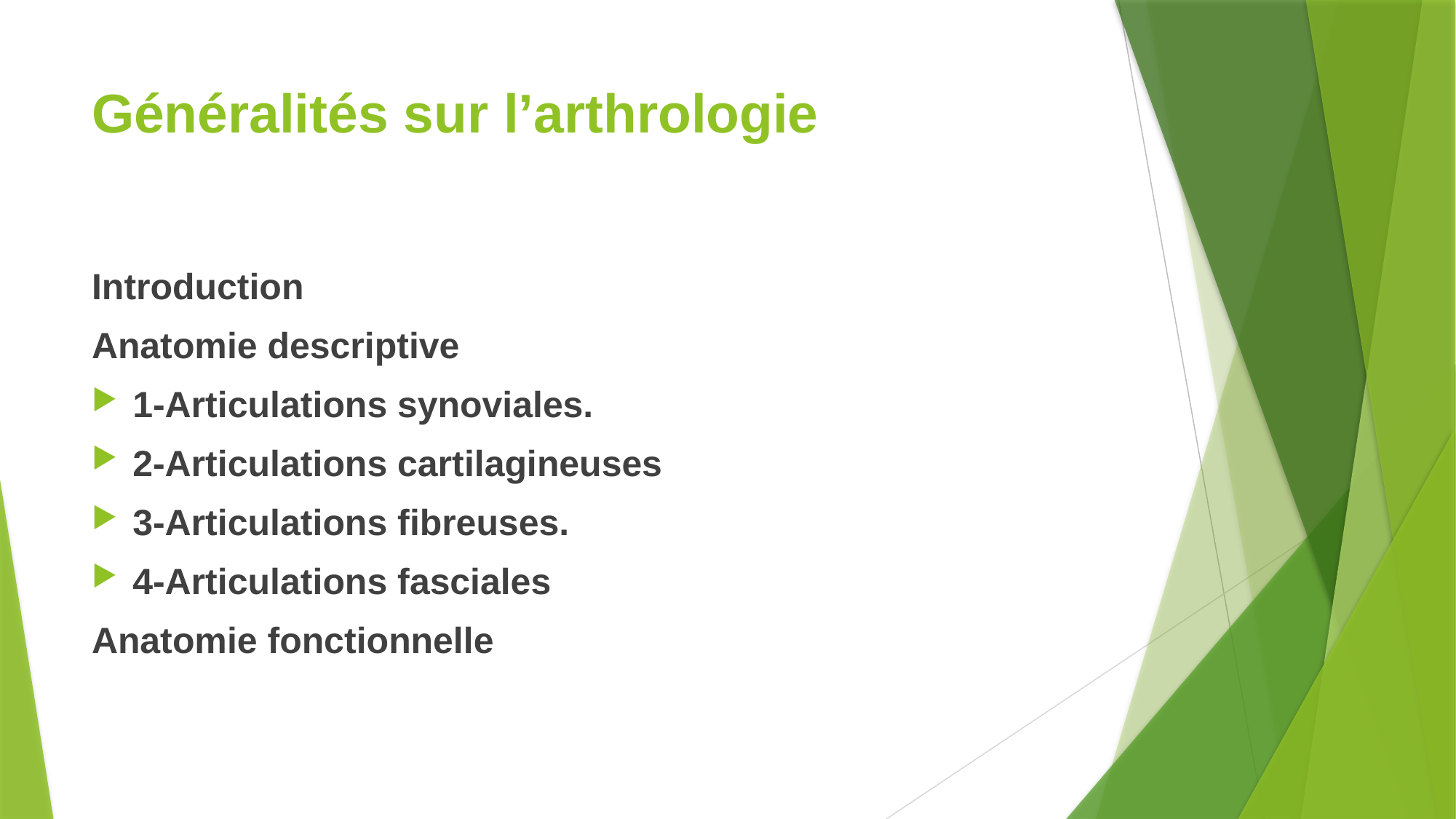

# Généralités sur l’arthrologie
Introduction
Anatomie descriptive
1-Articulations synoviales.
2-Articulations cartilagineuses
3-Articulations fibreuses.
4-Articulations fasciales
Anatomie fonctionnelle